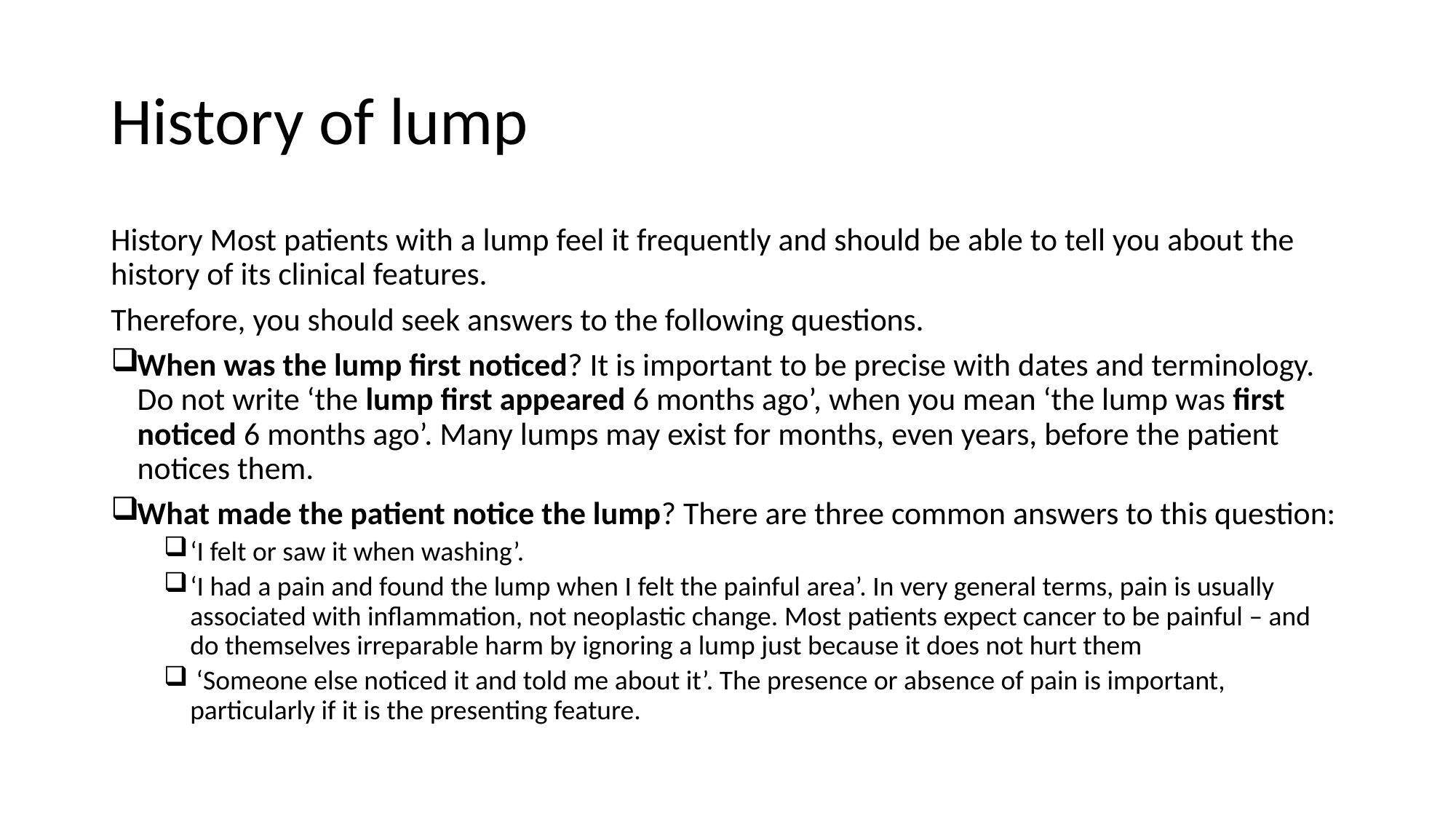

# History of lump
History Most patients with a lump feel it frequently and should be able to tell you about the history of its clinical features.
Therefore, you should seek answers to the following questions.
When was the lump first noticed? It is important to be precise with dates and terminology. Do not write ‘the lump first appeared 6 months ago’, when you mean ‘the lump was first noticed 6 months ago’. Many lumps may exist for months, even years, before the patient notices them.
What made the patient notice the lump? There are three common answers to this question:
‘I felt or saw it when washing’.
‘I had a pain and found the lump when I felt the painful area’. In very general terms, pain is usually associated with inflammation, not neoplastic change. Most patients expect cancer to be painful – and do themselves irreparable harm by ignoring a lump just because it does not hurt them
 ‘Someone else noticed it and told me about it’. The presence or absence of pain is important, particularly if it is the presenting feature.